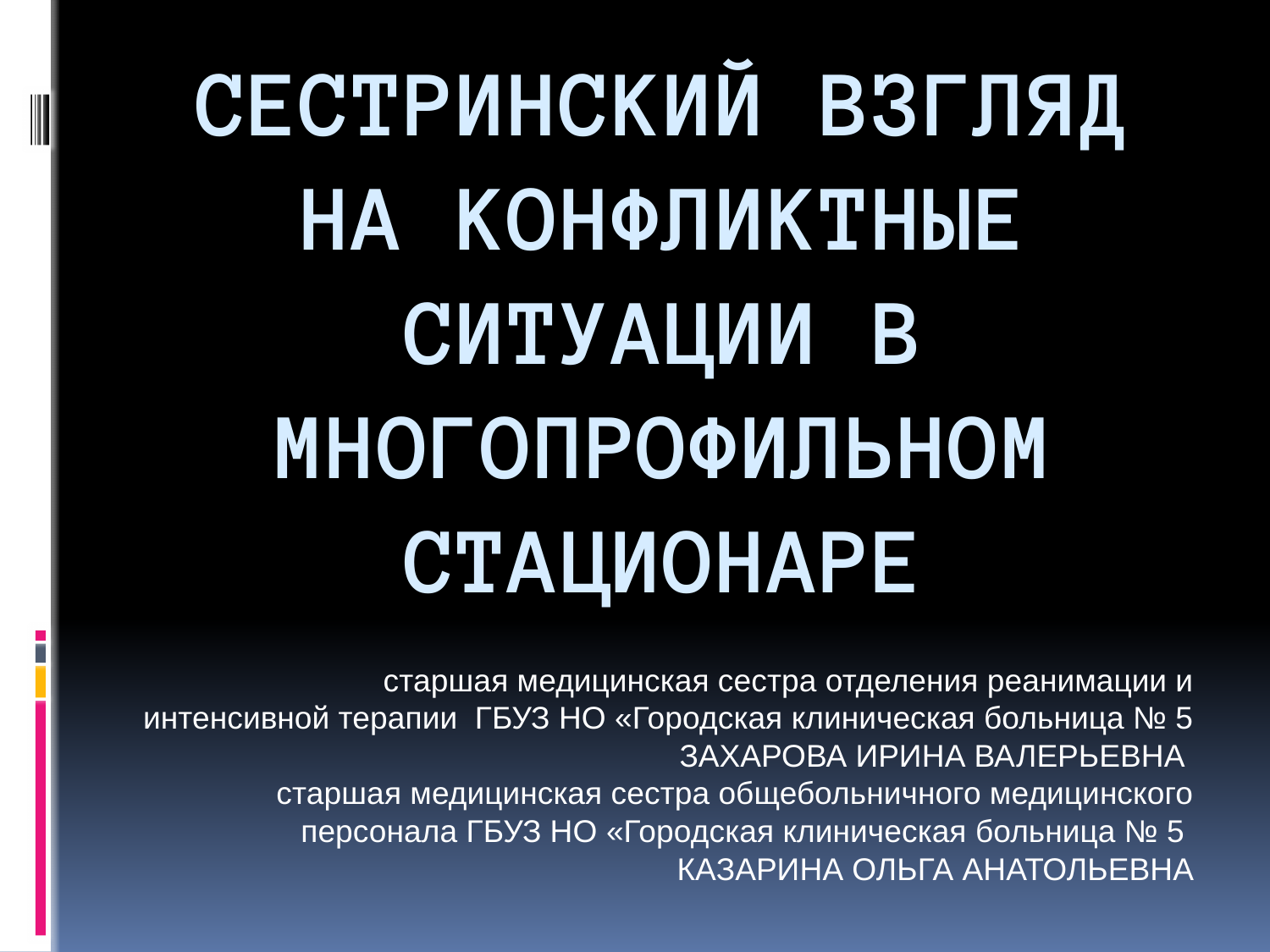

# Сестринский взгляд на конфликтные ситуации в многопрофильном стационаре
        старшая медицинская сестра отделения реанимации и интенсивной терапии  ГБУЗ НО «Городская клиническая больница № 5
ЗАХАРОВА ИРИНА ВАЛЕРЬЕВНА
       старшая медицинская сестра общебольничного медицинского персонала ГБУЗ НО «Городская клиническая больница № 5
 КАЗАРИНА ОЛЬГА АНАТОЛЬЕВНА